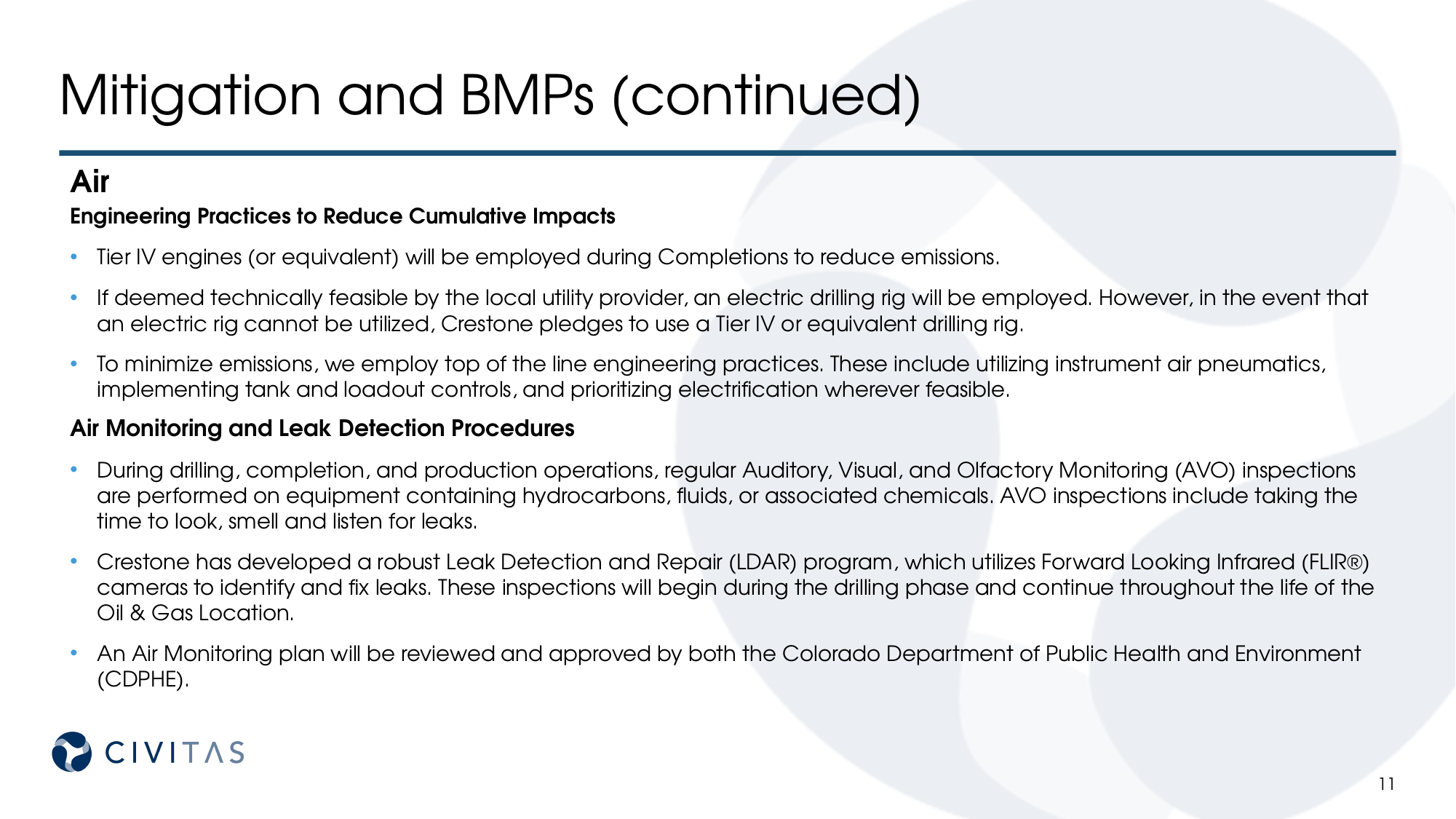

# Mitigation and BMPs (continued)
Air
Engineering Practices to Reduce Cumulative Impacts
Tier IV engines (or equivalent) will be employed during Completions to reduce emissions.
If deemed technically feasible by the local utility provider, an electric drilling rig will be employed. However, in the event that an electric rig cannot be utilized, Crestone pledges to use a Tier IV or equivalent drilling rig.
To minimize emissions, we employ top of the line engineering practices. These include utilizing instrument air pneumatics, implementing tank and loadout controls, and prioritizing electrification wherever feasible.
Air Monitoring and Leak Detection Procedures
During drilling, completion, and production operations, regular Auditory, Visual, and Olfactory Monitoring (AVO) inspections are performed on equipment containing hydrocarbons, fluids, or associated chemicals. AVO inspections include taking the time to look, smell and listen for leaks.
Crestone has developed a robust Leak Detection and Repair (LDAR) program, which utilizes Forward Looking Infrared (FLIR®) cameras to identify and fix leaks. These inspections will begin during the drilling phase and continue throughout the life of the Oil & Gas Location.
An Air Monitoring plan will be reviewed and approved by both the Colorado Department of Public Health and Environment (CDPHE).

11